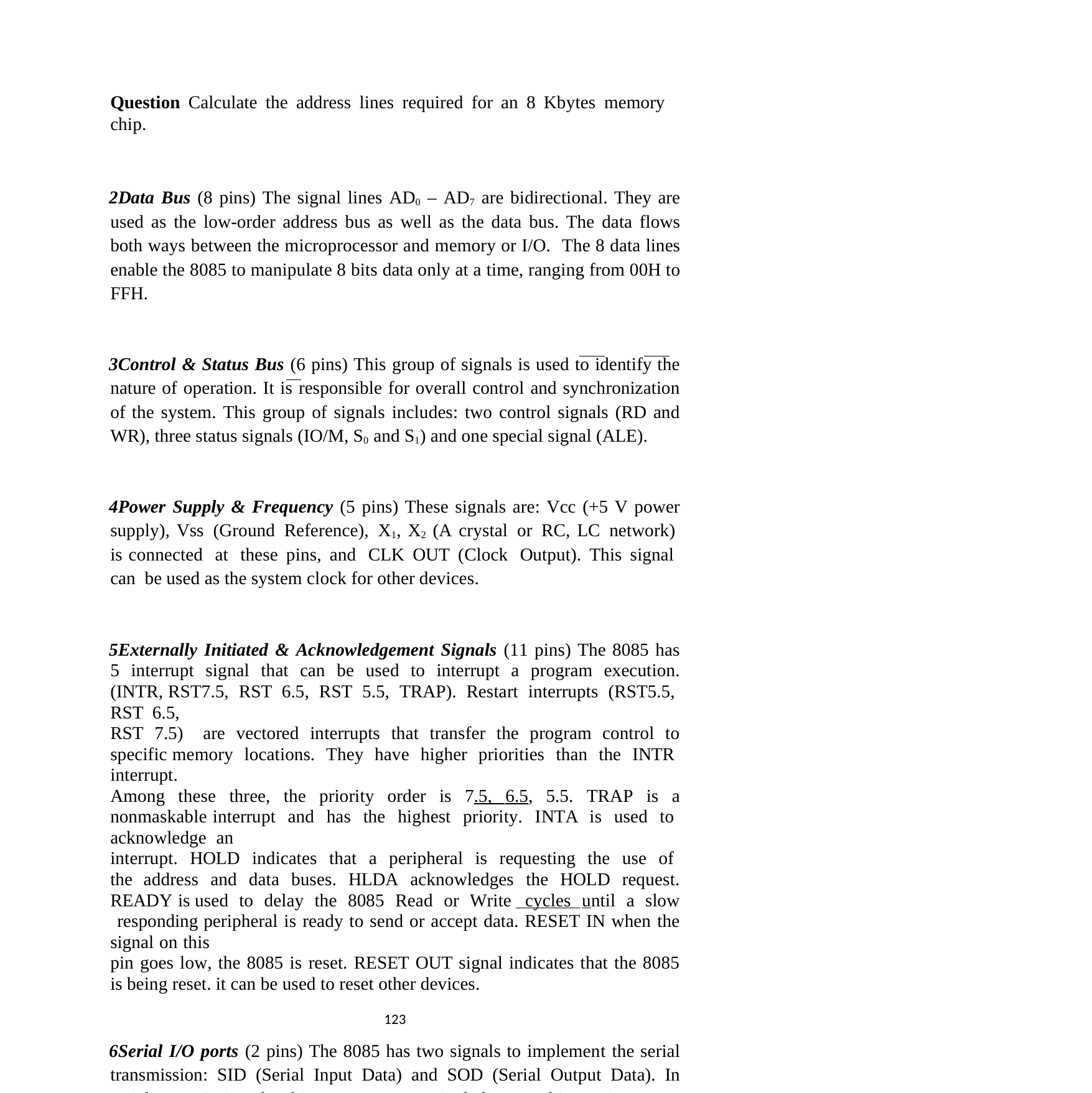

Question Calculate the address lines required for an 8 Kbytes memory chip.

Data Bus (8 pins) The signal lines AD0  – AD7  are bidirectional. They are used as the low-order address bus as well as the data bus. The data flows both ways between the microprocessor and memory or I/O.  The 8 data lines enable the 8085 to manipulate 8 bits data only at a time, ranging from 00H to FFH.

Control & Status Bus (6 pins) This group of signals is used to identify the nature of operation. It is responsible for overall control and synchronization of the system. This group of signals includes: two control signals (RD and WR), three status signals (IO/M, S0  and S1) and one special signal (ALE).

Power Supply & Frequency (5 pins) These signals are: Vcc (+5 V power supply), Vss  (Ground  Reference),  X1, X2  (A crystal  or  RC, LC  network)  is connected  at  these pins, and  CLK OUT (Clock  Output). This signal  can  be used as the system clock for other devices.

Externally Initiated & Acknowledgement Signals (11 pins) The 8085 has 5 interrupt signal that can be used to interrupt a program execution. (INTR, RST7.5,  RST  6.5,  RST  5.5,  TRAP).  Restart  interrupts  (RST5.5,  RST  6.5,
RST 7.5)  are vectored interrupts that transfer the program control to specific memory  locations.  They  have  higher  priorities  than  the  INTR  interrupt.
Among these three, the priority order is 7.5, 6.5, 5.5. TRAP is a nonmaskable interrupt  and  has  the  highest  priority.  INTA  is  used  to  acknowledge  an
interrupt.  HOLD  indicates  that  a  peripheral  is  requesting  the  use  of  the address and data buses. HLDA acknowledges the HOLD request. READY is used  to  delay  the  8085  Read  or  Write   cycles  until  a  slow  responding peripheral is ready to send or accept data. RESET IN when the signal on this
pin goes low, the 8085 is reset. RESET OUT signal indicates that the 8085 is being reset. it can be used to reset other devices.

Serial I/O ports (2 pins) The 8085 has two signals to implement the serial transmission: SID (Serial Input Data) and SOD (Serial Output Data). In serial transmission, data bits are sent over a single line, one bit at a time.

123